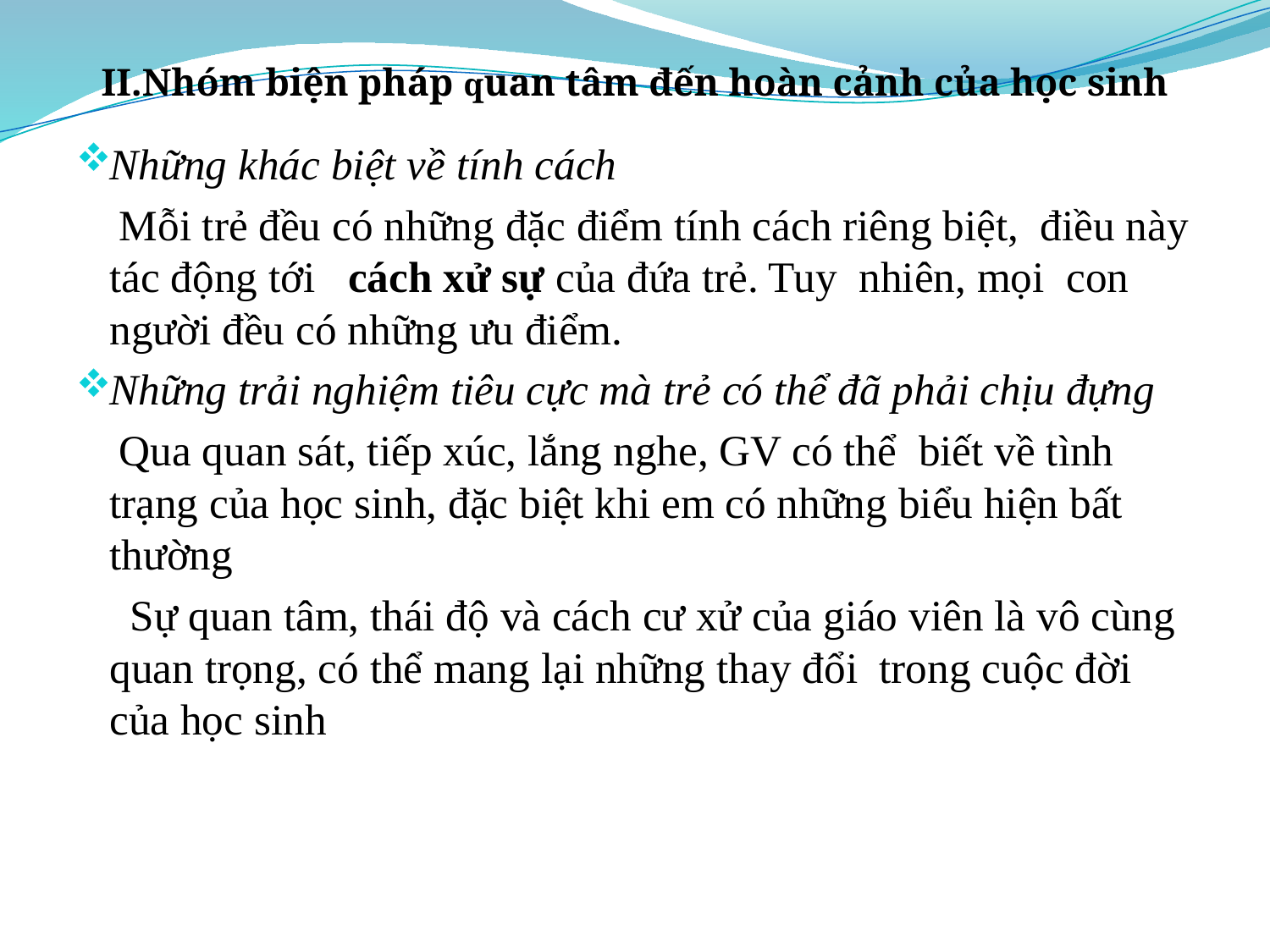

II.Nhóm biện pháp quan tâm đến hoàn cảnh của học sinh

Những khác biệt về tính cách
    Mỗi trẻ đều có những đặc điểm tính cách riêng biệt,  điều này tác động tới   cách xử sự của đứa trẻ. Tuy  nhiên, mọi  con người đều có những ưu điểm.
Những trải nghiệm tiêu cực mà trẻ có thể đã phải chịu đựng
    Qua quan sát, tiếp xúc, lắng nghe, GV có thể  biết về tình trạng của học sinh, đặc biệt khi em có những biểu hiện bất thường
     Sự quan tâm, thái độ và cách cư xử của giáo viên là vô cùng quan trọng, có thể mang lại những thay đổi  trong cuộc đời của học sinh